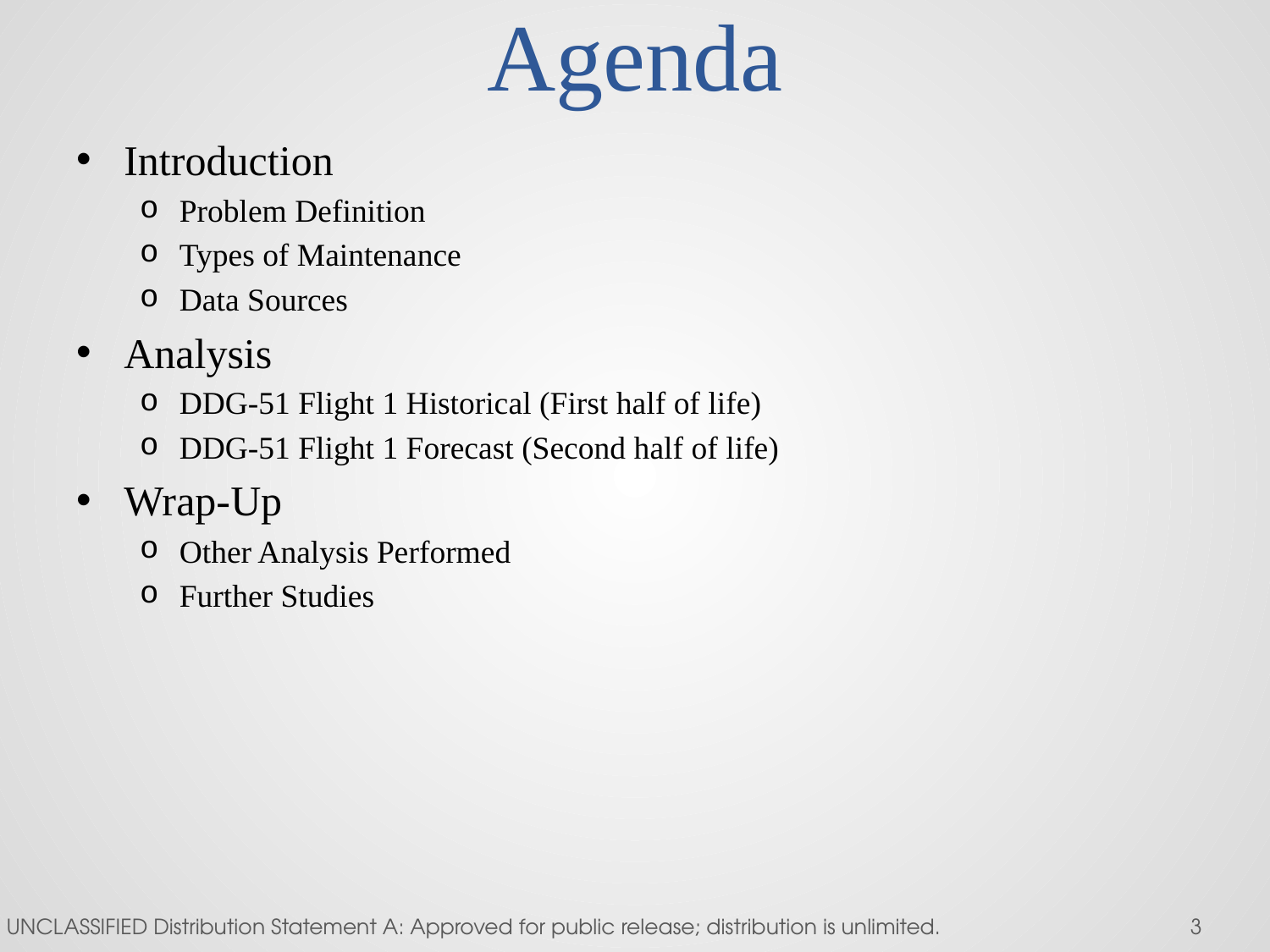

# Agenda
Introduction
Problem Definition
Types of Maintenance
Data Sources
Analysis
DDG-51 Flight 1 Historical (First half of life)
DDG-51 Flight 1 Forecast (Second half of life)
Wrap-Up
Other Analysis Performed
Further Studies

UNCLASSIFIED Distribution Statement A: Approved for public release; distribution is unlimited.
3